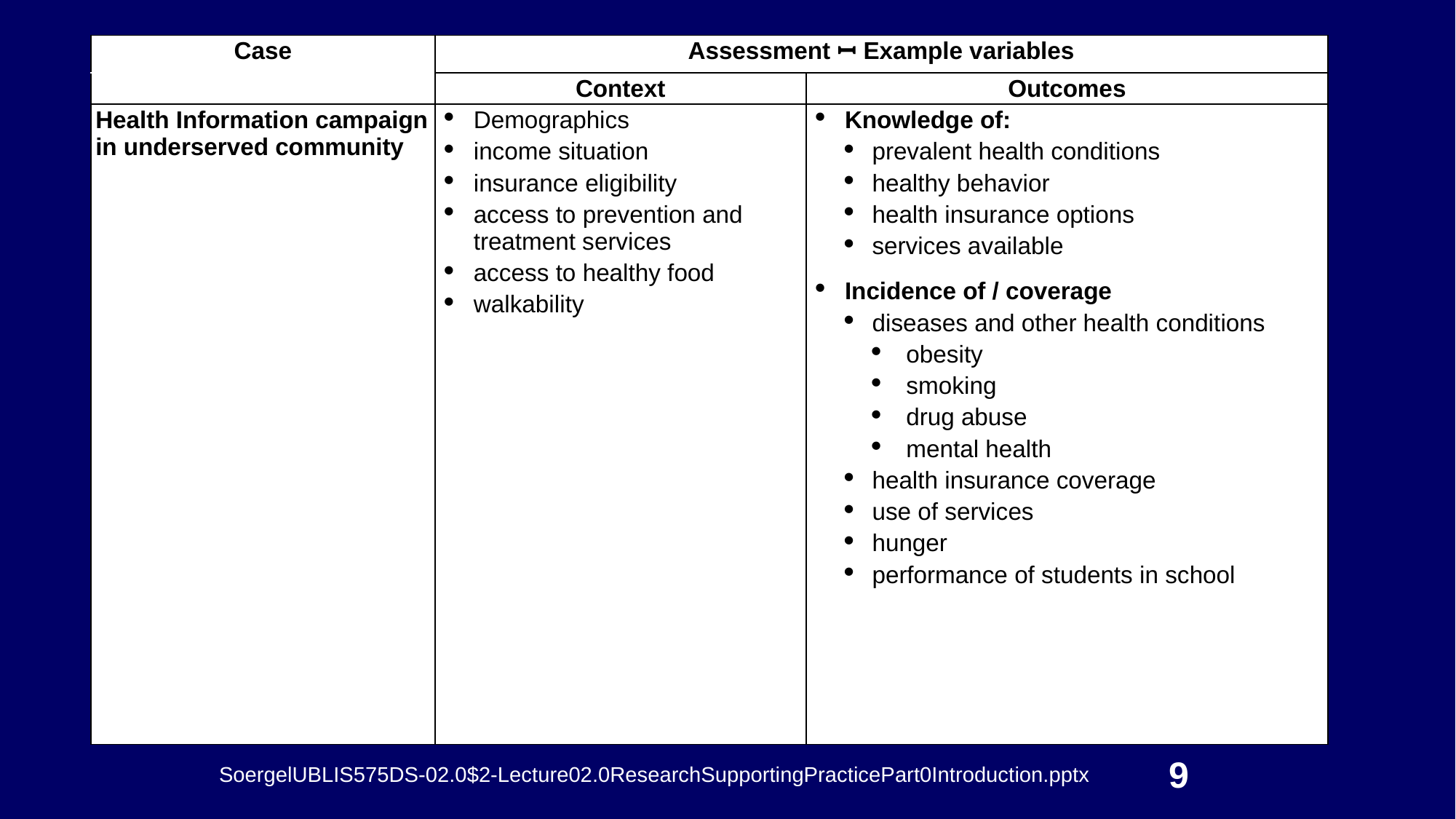

| Case | Assessment ꟷ Example variables |  |
| --- | --- | --- |
|  | Context | Outcomes |
| Health Information campaign in underserved community | Demographics income situation insurance eligibility access to prevention and treatment services access to healthy food walkability | Knowledge of: prevalent health conditions healthy behavior health insurance options services available Incidence of / coverage diseases and other health conditions obesity smoking drug abuse mental health health insurance coverage use of services hunger performance of students in school |
9
SoergelUBLIS575DS-02.0$2-Lecture02.0ResearchSupportingPracticePart0Introduction.pptx